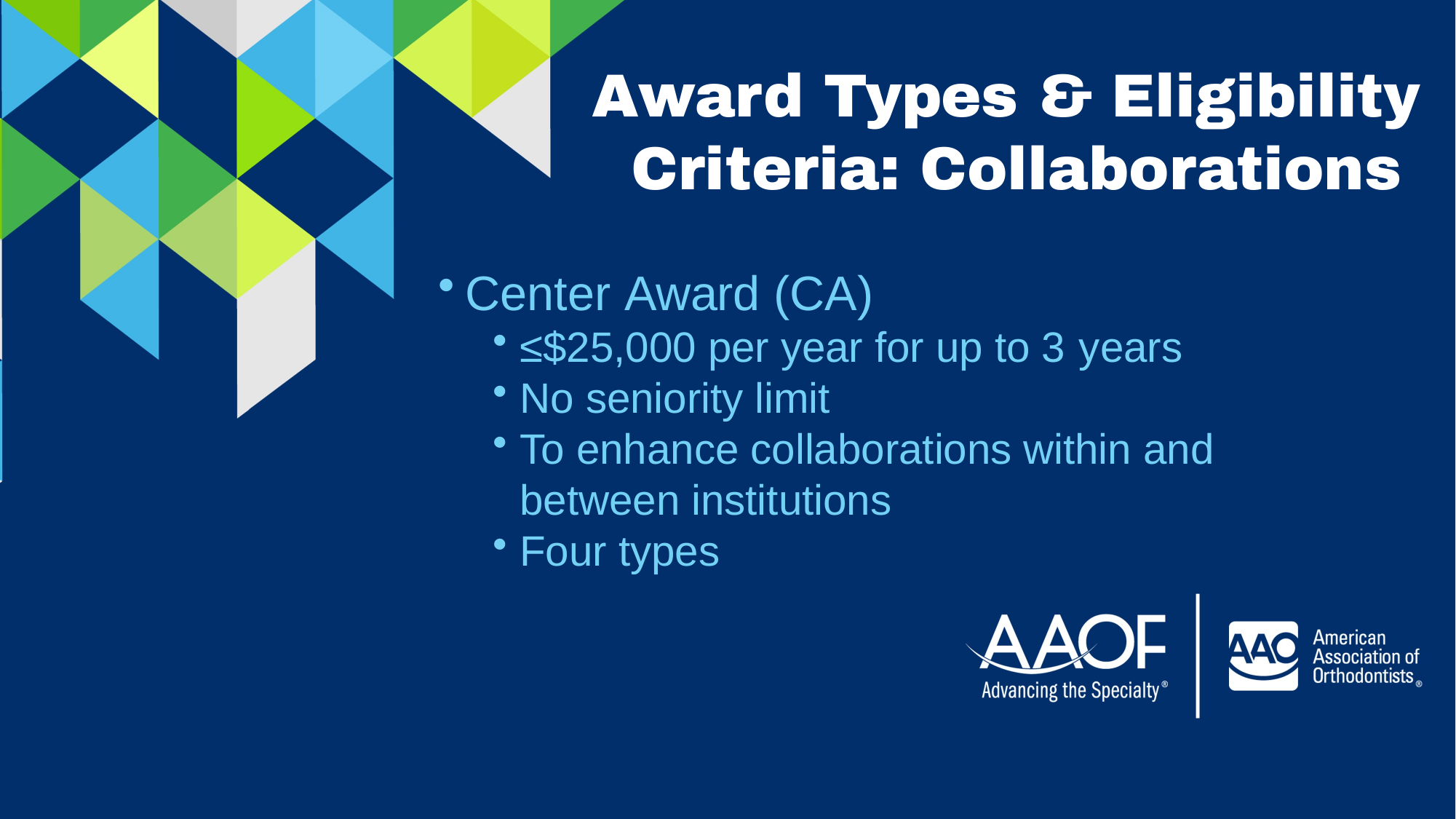

Award Types & Eligibility  Criteria: Collaborations
Center Award (CA)
≤$25,000 per year for up to 3 years
No seniority limit
To enhance collaborations within and between institutions
Four types